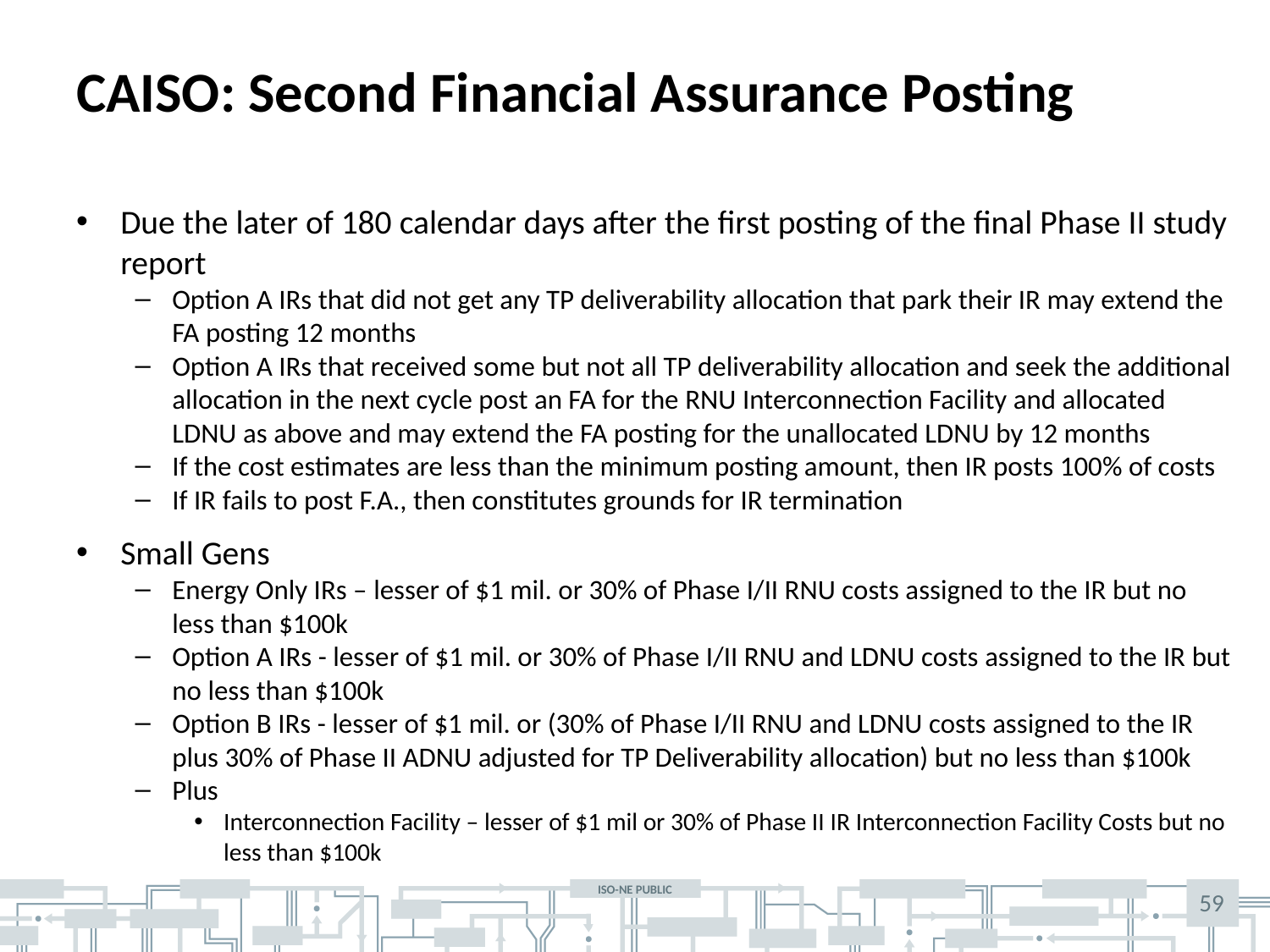

# CAISO: Second Financial Assurance Posting
Due the later of 180 calendar days after the first posting of the final Phase II study report
Option A IRs that did not get any TP deliverability allocation that park their IR may extend the FA posting 12 months
Option A IRs that received some but not all TP deliverability allocation and seek the additional allocation in the next cycle post an FA for the RNU Interconnection Facility and allocated LDNU as above and may extend the FA posting for the unallocated LDNU by 12 months
If the cost estimates are less than the minimum posting amount, then IR posts 100% of costs
If IR fails to post F.A., then constitutes grounds for IR termination
Small Gens
Energy Only IRs – lesser of $1 mil. or 30% of Phase I/II RNU costs assigned to the IR but no less than $100k
Option A IRs - lesser of $1 mil. or 30% of Phase I/II RNU and LDNU costs assigned to the IR but no less than $100k
Option B IRs - lesser of $1 mil. or (30% of Phase I/II RNU and LDNU costs assigned to the IR plus 30% of Phase II ADNU adjusted for TP Deliverability allocation) but no less than $100k
Plus
Interconnection Facility – lesser of $1 mil or 30% of Phase II IR Interconnection Facility Costs but no less than $100k
59